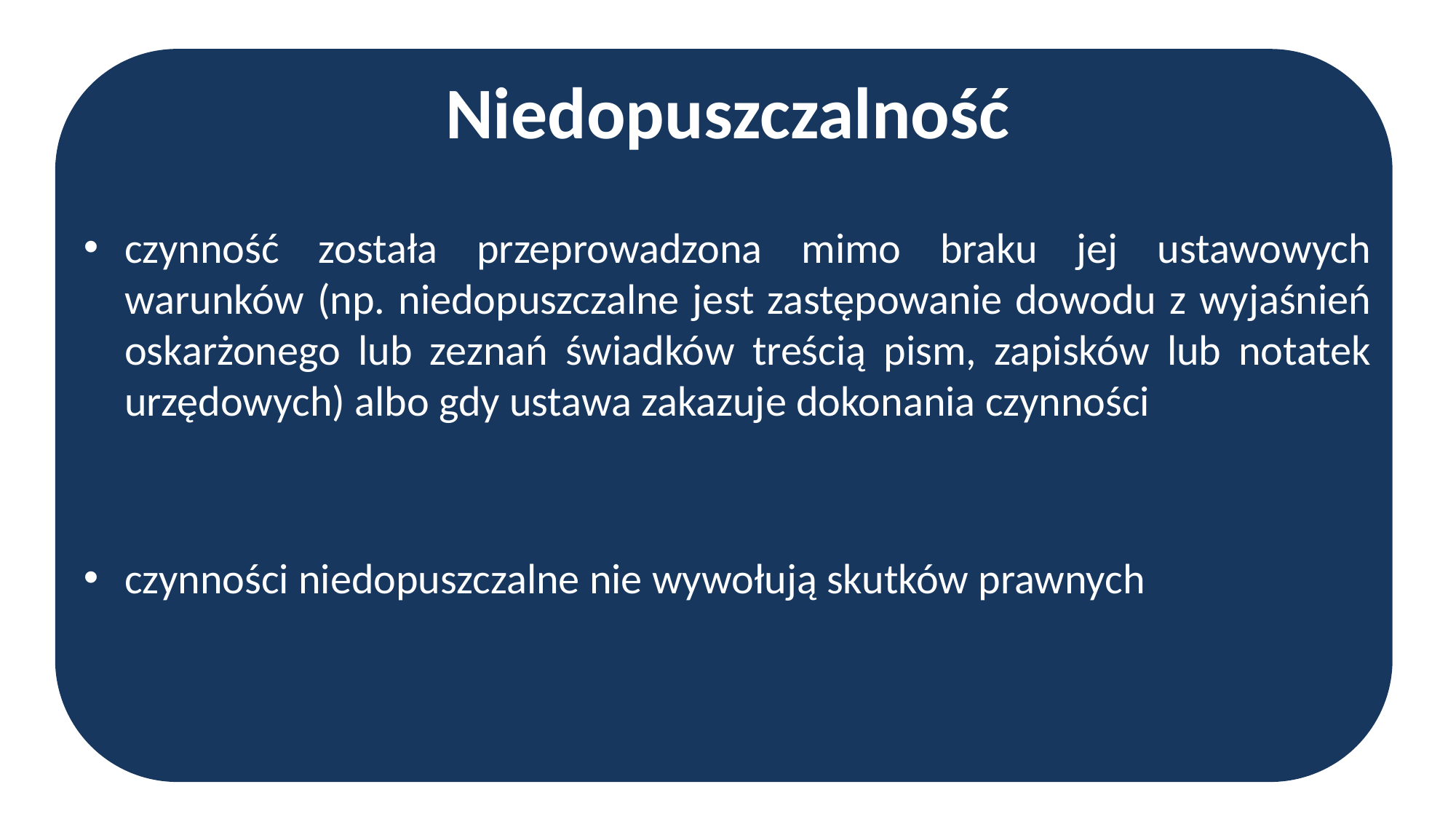

Niedopuszczalność

czynność została przeprowadzona mimo braku jej ustawowych warunków (np. niedopuszczalne jest zastępowanie dowodu z wyjaśnień oskarżonego lub zeznań świadków treścią pism, zapisków lub notatek urzędowych) albo gdy ustawa zakazuje dokonania czynności

czynności niedopuszczalne nie wywołują skutków prawnych